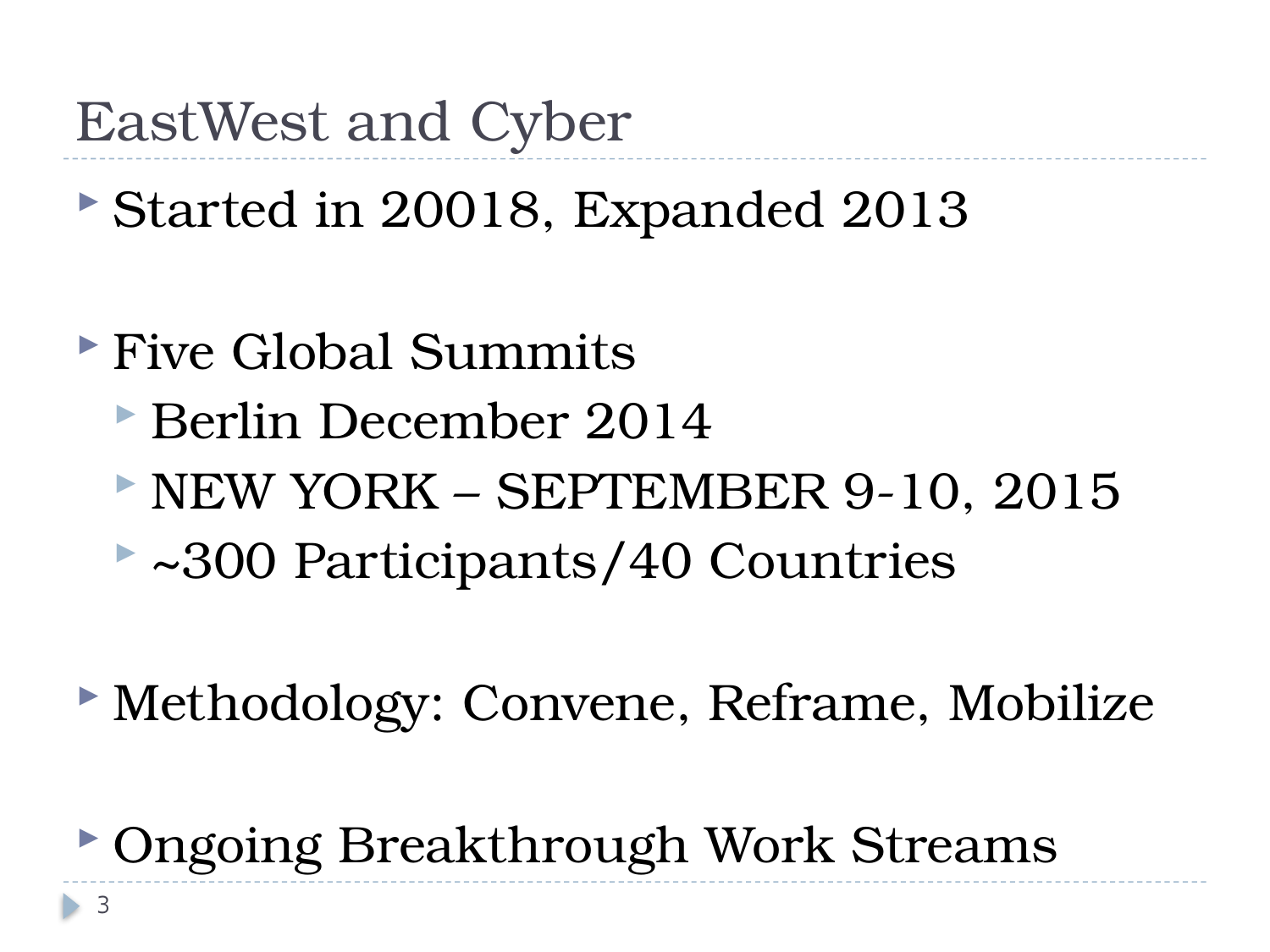

# EastWest and Cyber
Started in 20018, Expanded 2013

Five Global Summits
Berlin December 2014
NEW YORK – SEPTEMBER 9-10, 2015
~300 Participants/40 Countries

Methodology: Convene, Reframe, Mobilize

Ongoing Breakthrough Work Streams
3